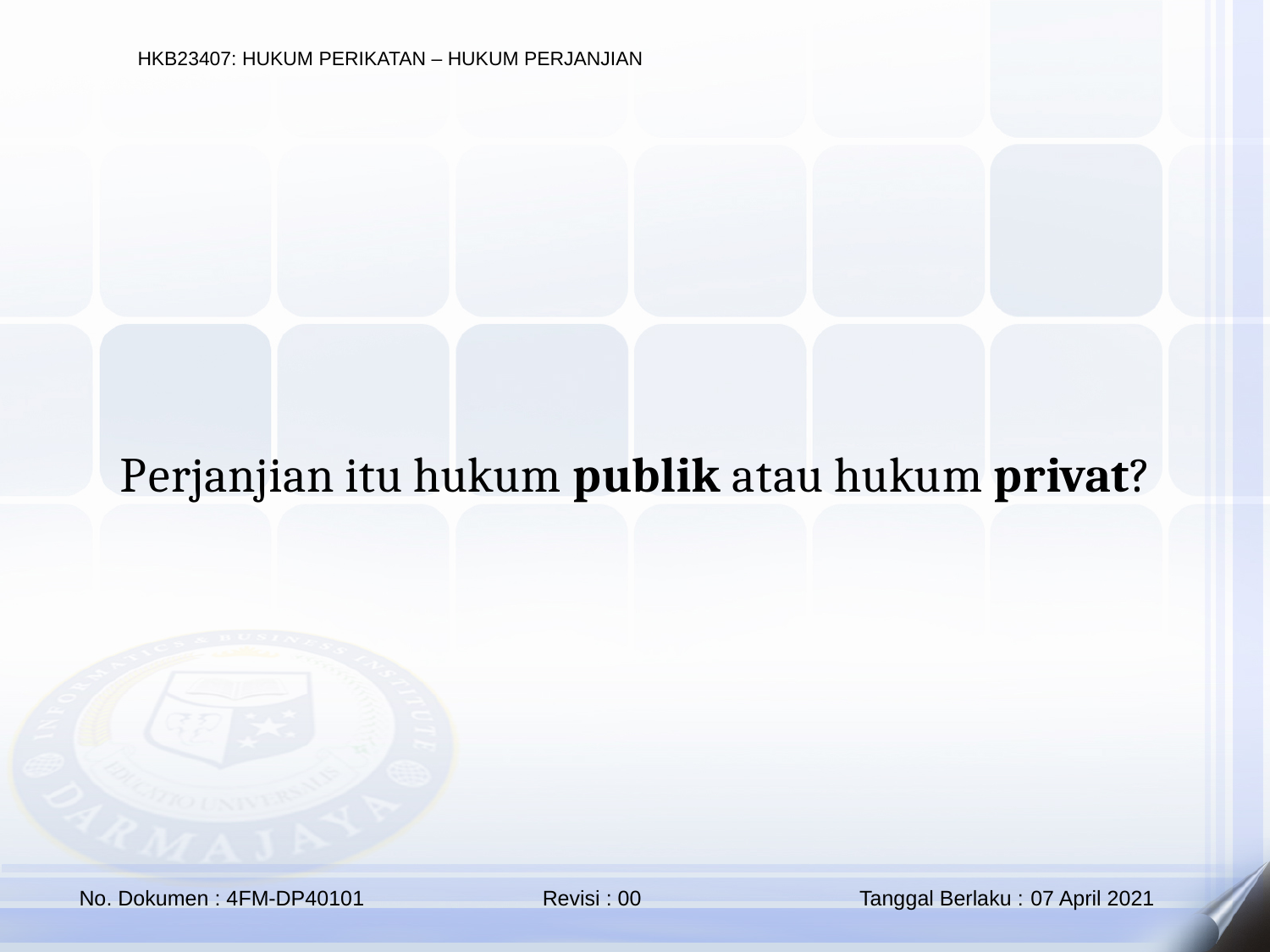

Perjanjian itu hukum publik atau hukum privat?